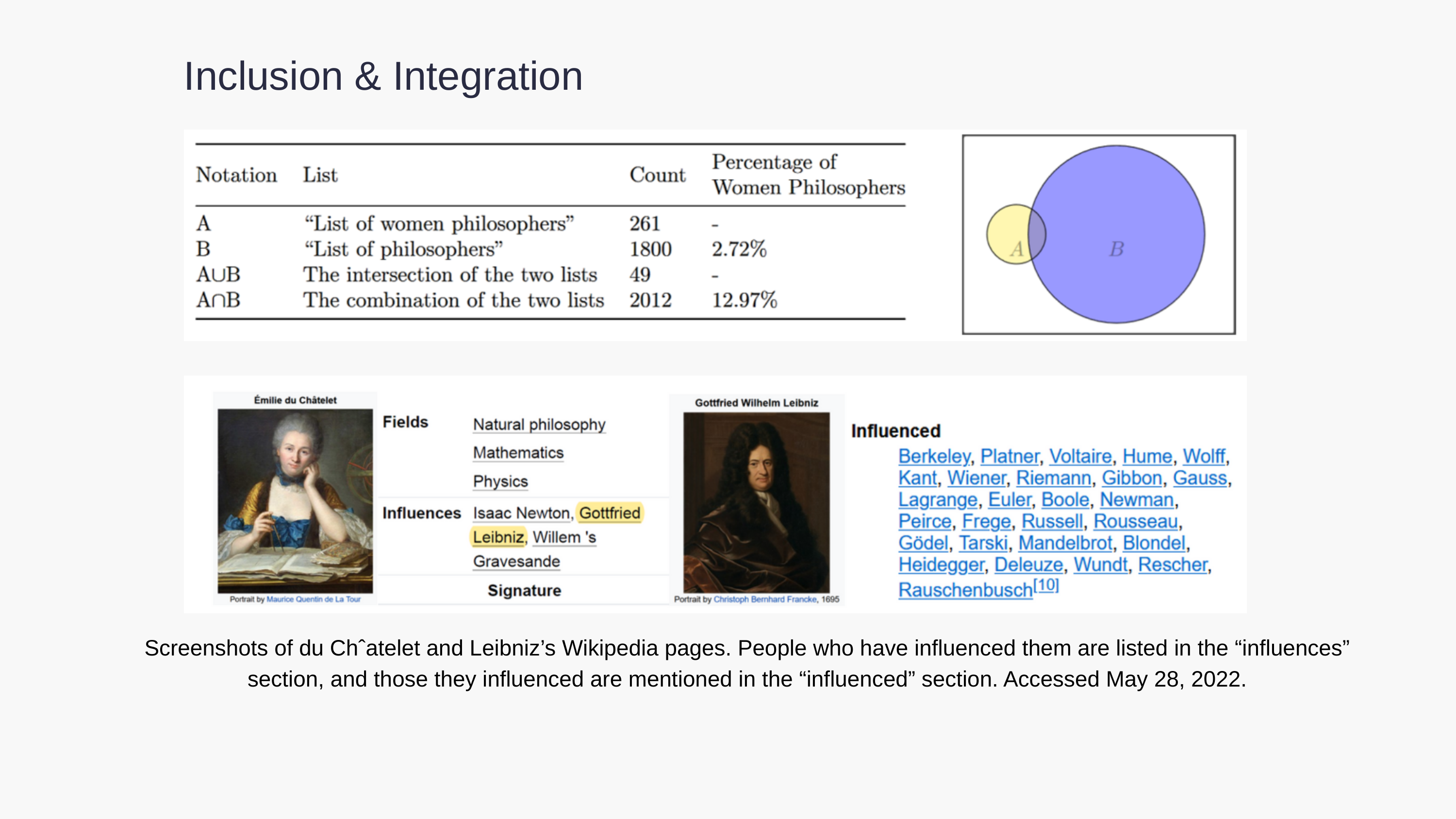

Inclusion & Integration

Screenshots of du Chˆatelet and Leibniz’s Wikipedia pages. People who have influenced them are listed in the “influences” section, and those they influenced are mentioned in the “influenced” section. Accessed May 28, 2022.